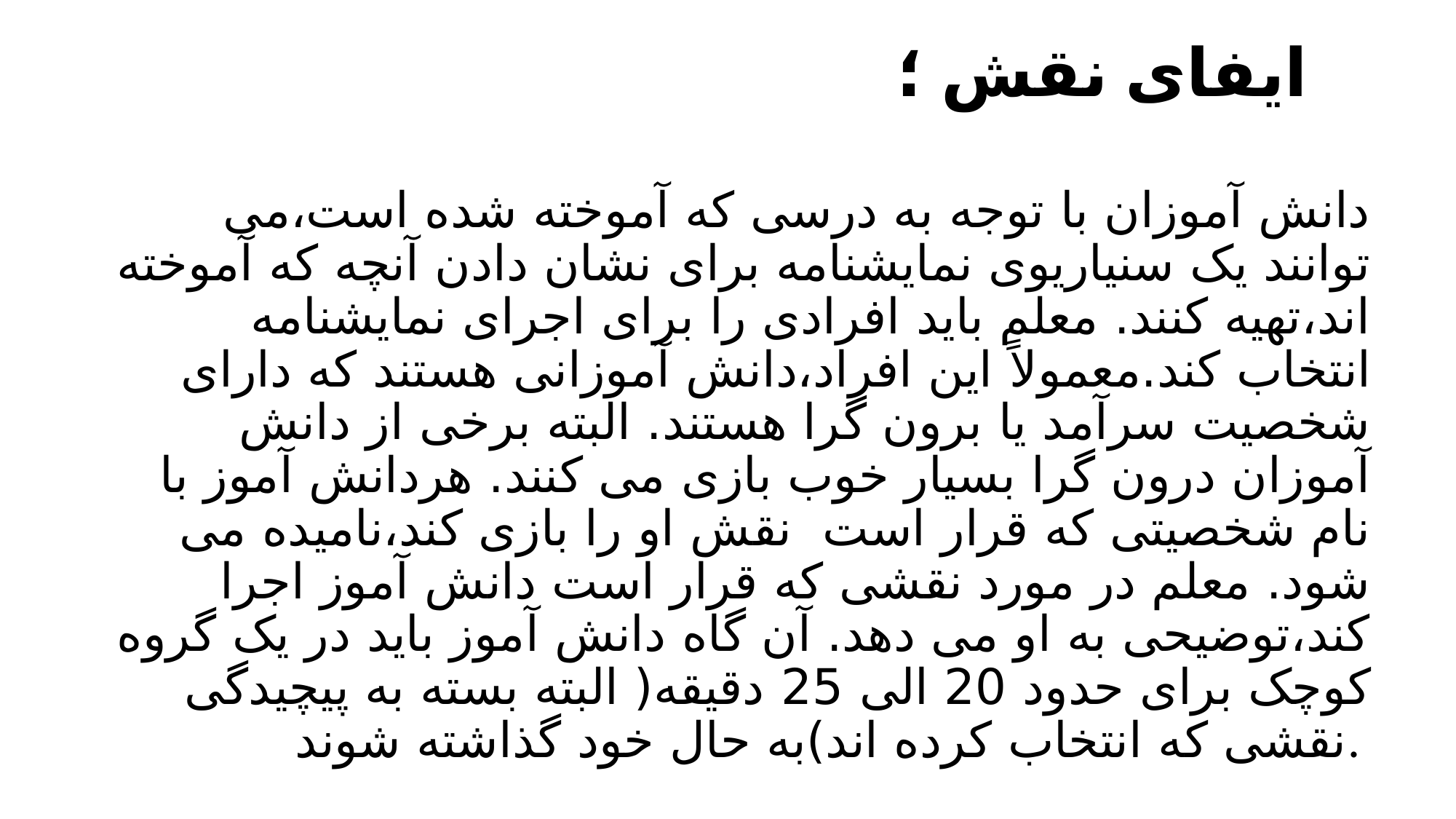

# ایفای نقش ؛
دانش آموزان با توجه به درسی که آموخته شده است،می توانند یک سنیاریوی نمایشنامه برای نشان دادن آنچه که آموخته اند،تهیه کنند. معلم باید افرادی را برای اجرای نمایشنامه انتخاب کند.معمولاً این افراد،دانش آموزانی هستند که دارای شخصیت سرآمد یا برون گرا هستند. البته برخی از دانش آموزان درون گرا بسیار خوب بازی می کنند. هردانش آموز با نام شخصیتی که قرار است  نقش او را بازی کند،نامیده می شود. معلم در مورد نقشی که قرار است دانش آموز اجرا کند،توضیحی به او می دهد. آن گاه دانش آموز باید در یک گروه کوچک برای حدود 20 الی 25 دقیقه( البته بسته به پیچیدگی نقشی که انتخاب کرده اند)به حال خود گذاشته شوند.